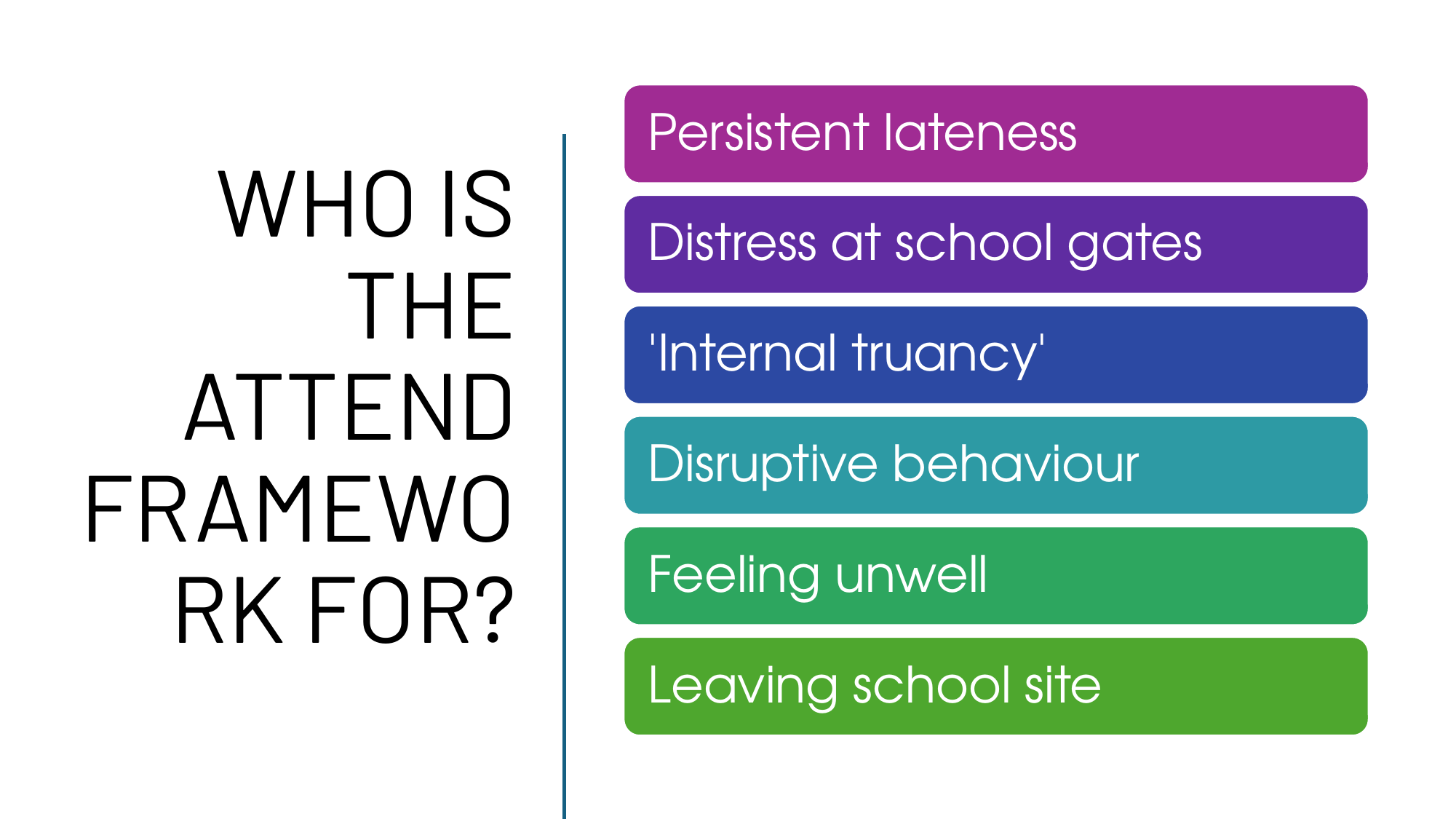

# Who is the ATTEND Framework for?
Persistent lateness
Distress at school gates
'Internal truancy'
Disruptive behaviour
Feeling unwell
Leaving school site